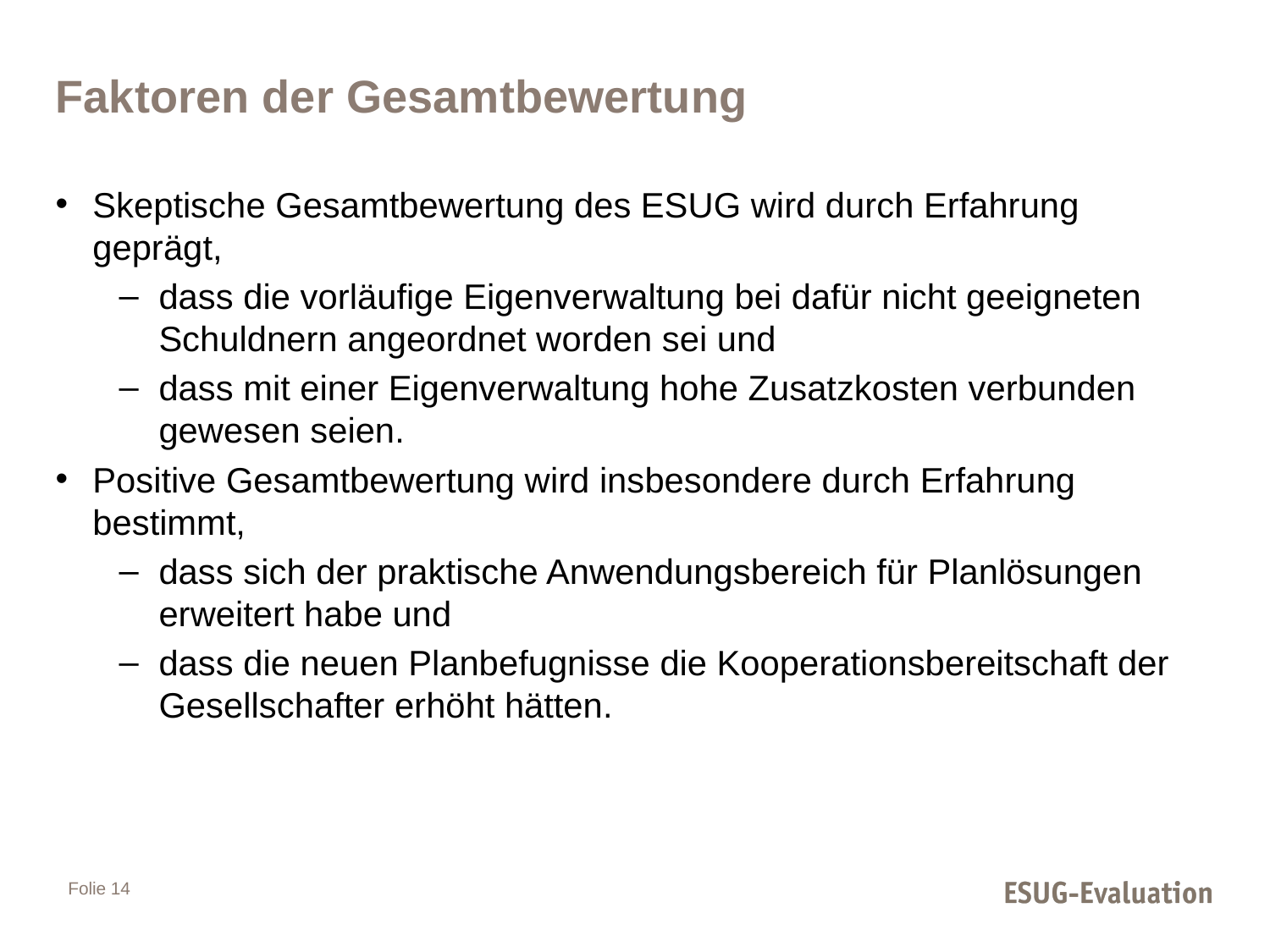

# Faktoren der Gesamtbewertung
Skeptische Gesamtbewertung des ESUG wird durch Erfahrung geprägt,
dass die vorläufige Eigenverwaltung bei dafür nicht geeigneten Schuldnern angeordnet worden sei und
dass mit einer Eigenverwaltung hohe Zusatzkosten verbunden gewesen seien.
Positive Gesamtbewertung wird insbesondere durch Erfahrung bestimmt,
dass sich der praktische Anwendungsbereich für Planlösungen erweitert habe und
dass die neuen Planbefugnisse die Kooperationsbereitschaft der Gesellschafter erhöht hätten.
Folie 14